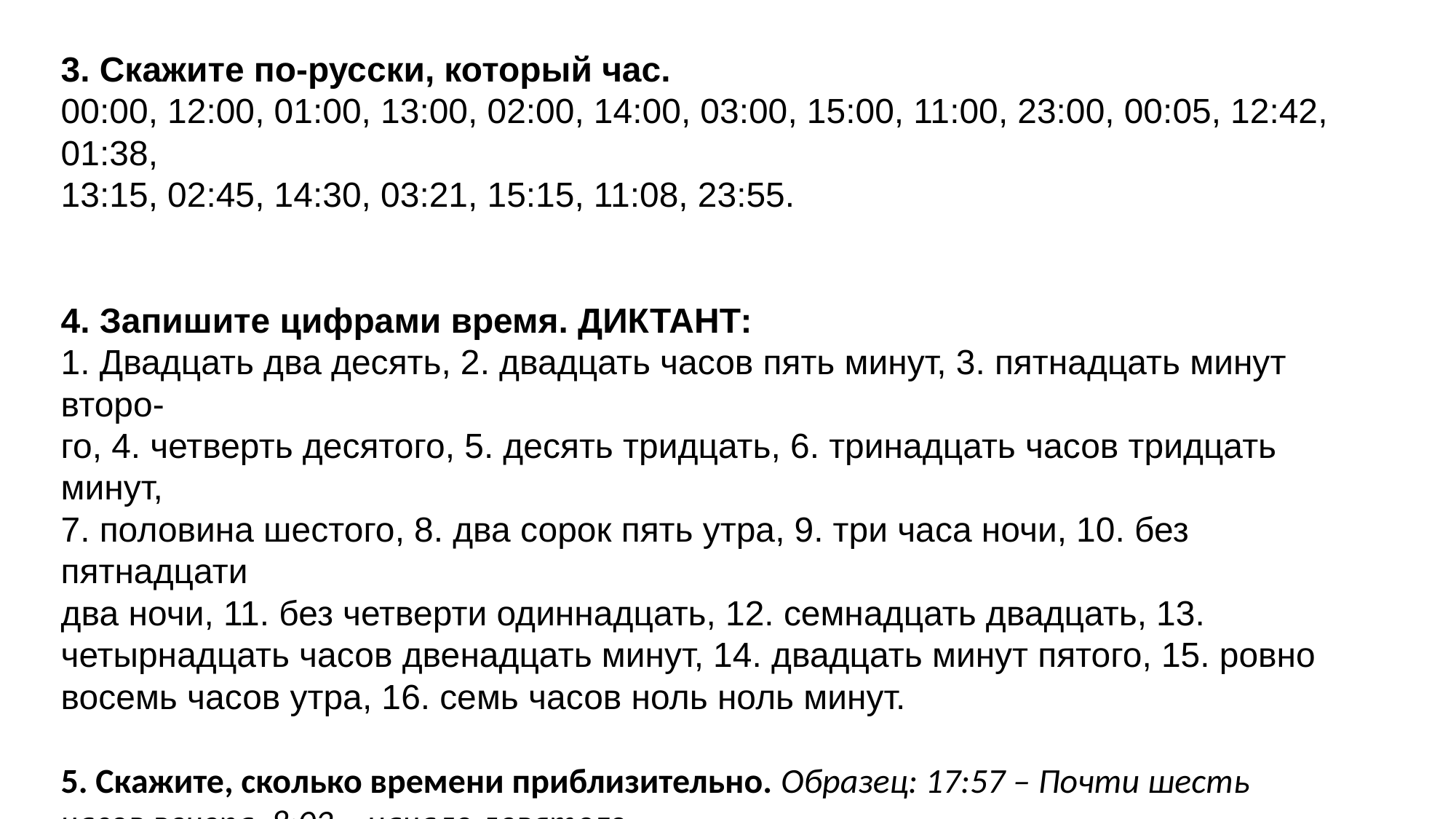

3. Скажите по-русски, который час.
00:00, 12:00, 01:00, 13:00, 02:00, 14:00, 03:00, 15:00, 11:00, 23:00, 00:05, 12:42, 01:38,
13:15, 02:45, 14:30, 03:21, 15:15, 11:08, 23:55.

4. Запишите цифрами время. ДИКТАНТ:
1. Двадцать два десять, 2. двадцать часов пять минут, 3. пятнадцать минут второ-
го, 4. четверть десятого, 5. десять тридцать, 6. тринадцать часов тридцать минут,
7. половина шестого, 8. два сорок пять утра, 9. три часа ночи, 10. без пятнадцати
два ночи, 11. без четверти одиннадцать, 12. семнадцать двадцать, 13. четырнадцать часов двенадцать минут, 14. двадцать минут пятого, 15. ровно восемь часов утра, 16. семь часов ноль ноль минут.

5. Скажите, сколько времени приблизительно. Образец: 17:57 – Почти шесть
часов вечера. 8:02 – начало девятого.
01:55, 13:02, 05:59, 17:01, 09:51, 10:03, 12:29, 14:03, 22:58.